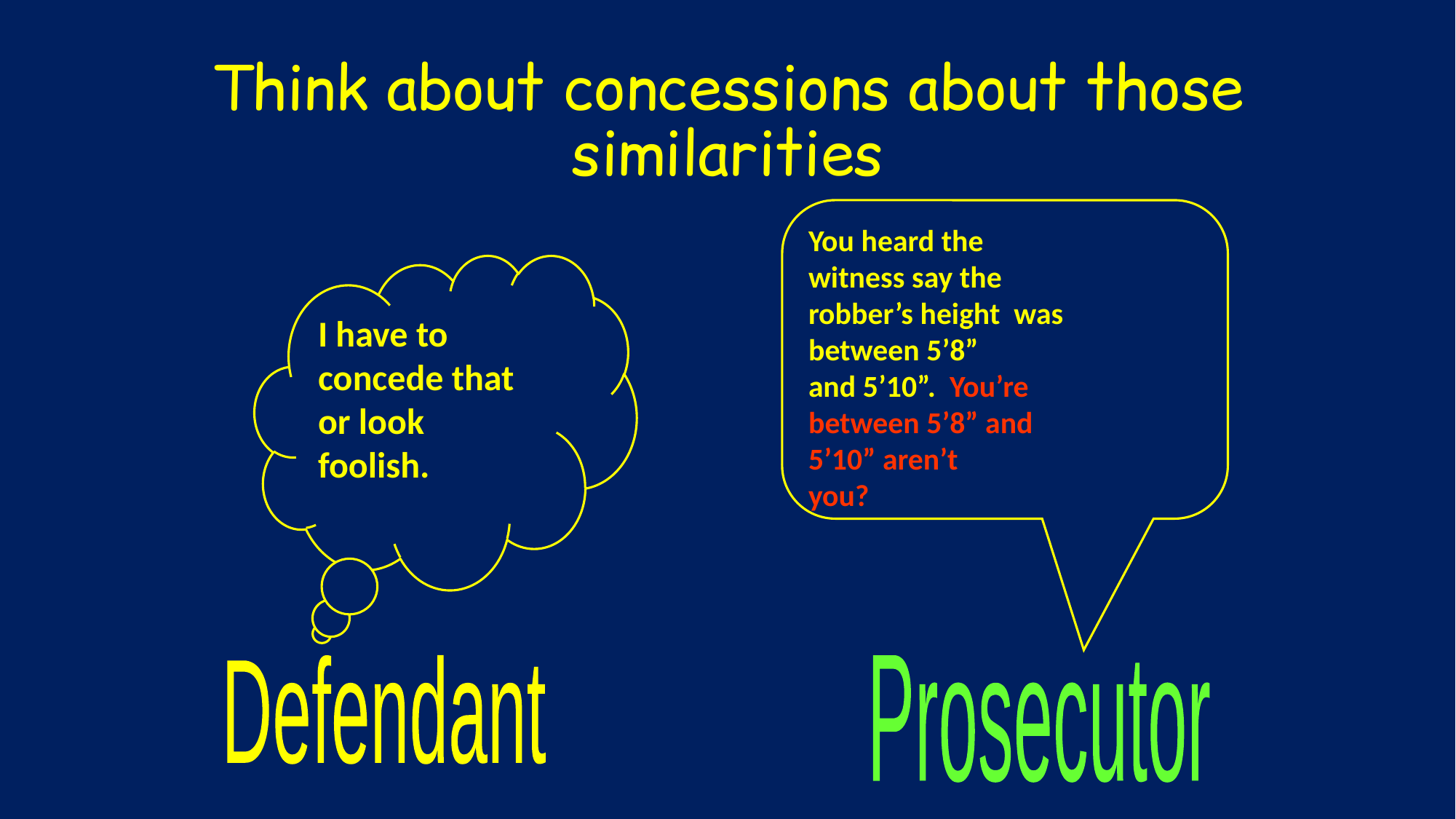

# Think about concessions about those similarities
You heard the
witness say the
robber’s height  was
between 5’8”
and 5’10”.  You’re
between 5’8” and
5’10” aren’t
you?

I have to
concede that
or look
foolish.
Defendant
Prosecutor